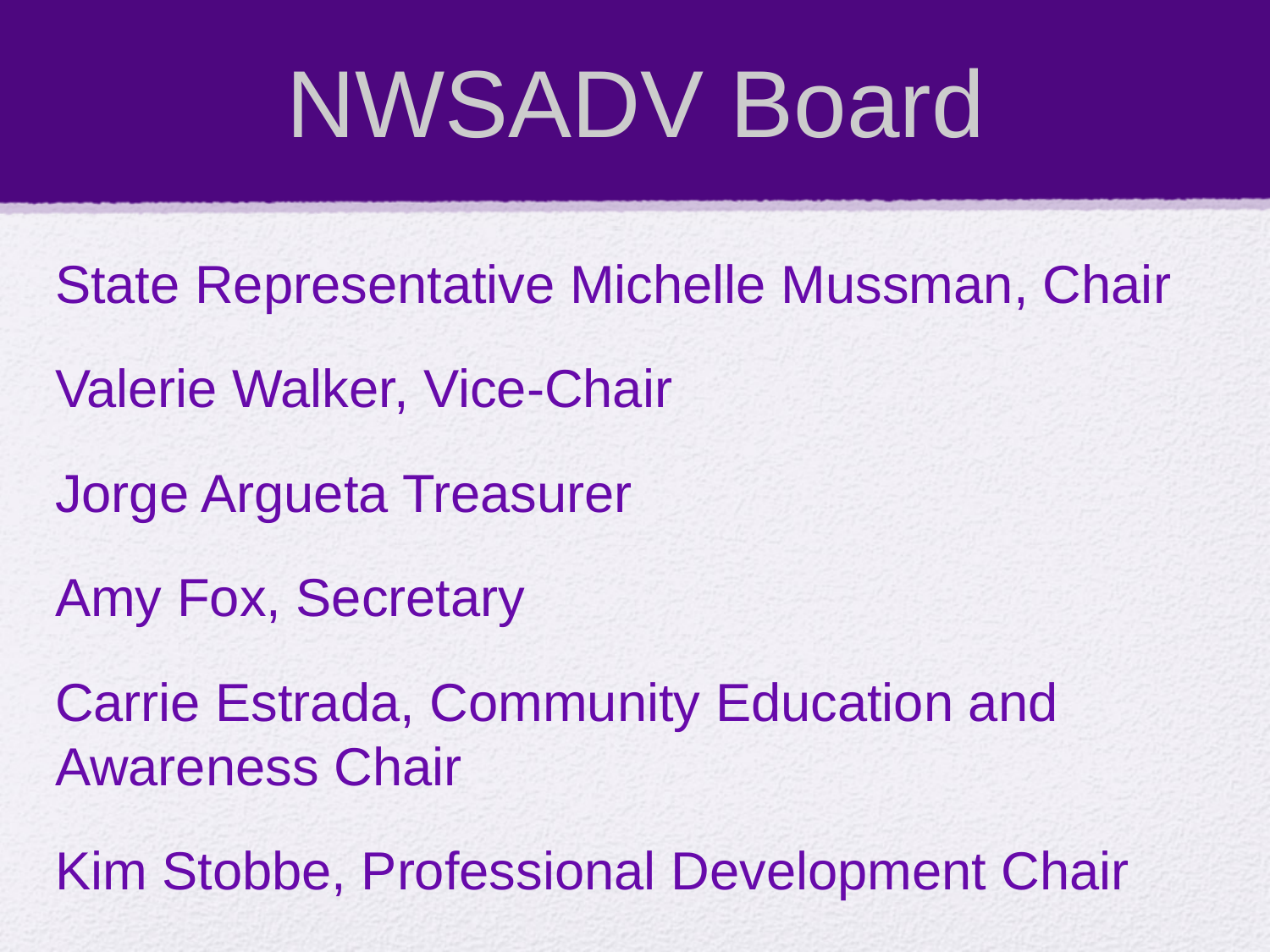

# NWSADV Board
State Representative Michelle Mussman, Chair
Valerie Walker, Vice-Chair
Jorge Argueta Treasurer
Amy Fox, Secretary
Carrie Estrada, Community Education and Awareness Chair
Kim Stobbe, Professional Development Chair